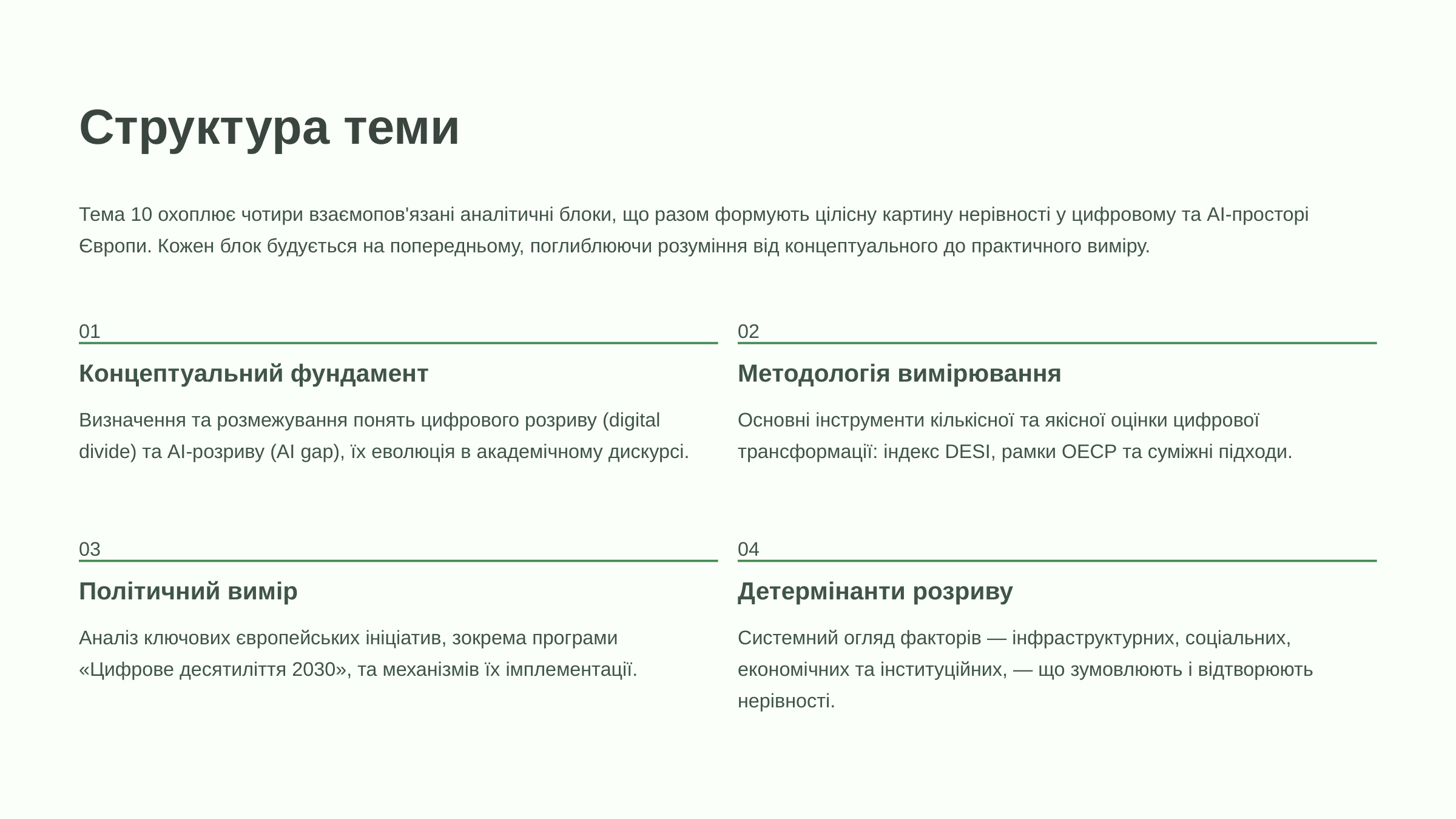

Структура теми
Тема 10 охоплює чотири взаємопов'язані аналітичні блоки, що разом формують цілісну картину нерівності у цифровому та AI-просторі Європи. Кожен блок будується на попередньому, поглиблюючи розуміння від концептуального до практичного виміру.
01
02

Концептуальний фундамент
Методологія вимірювання
Визначення та розмежування понять цифрового розриву (digital divide) та AI-розриву (AI gap), їх еволюція в академічному дискурсі.
Основні інструменти кількісної та якісної оцінки цифрової трансформації: індекс DESI, рамки ОЕСР та суміжні підходи.
03
04

Політичний вимір
Детермінанти розриву
Аналіз ключових європейських ініціатив, зокрема програми «Цифрове десятиліття 2030», та механізмів їх імплементації.
Системний огляд факторів — інфраструктурних, соціальних, економічних та інституційних, — що зумовлюють і відтворюють нерівності.